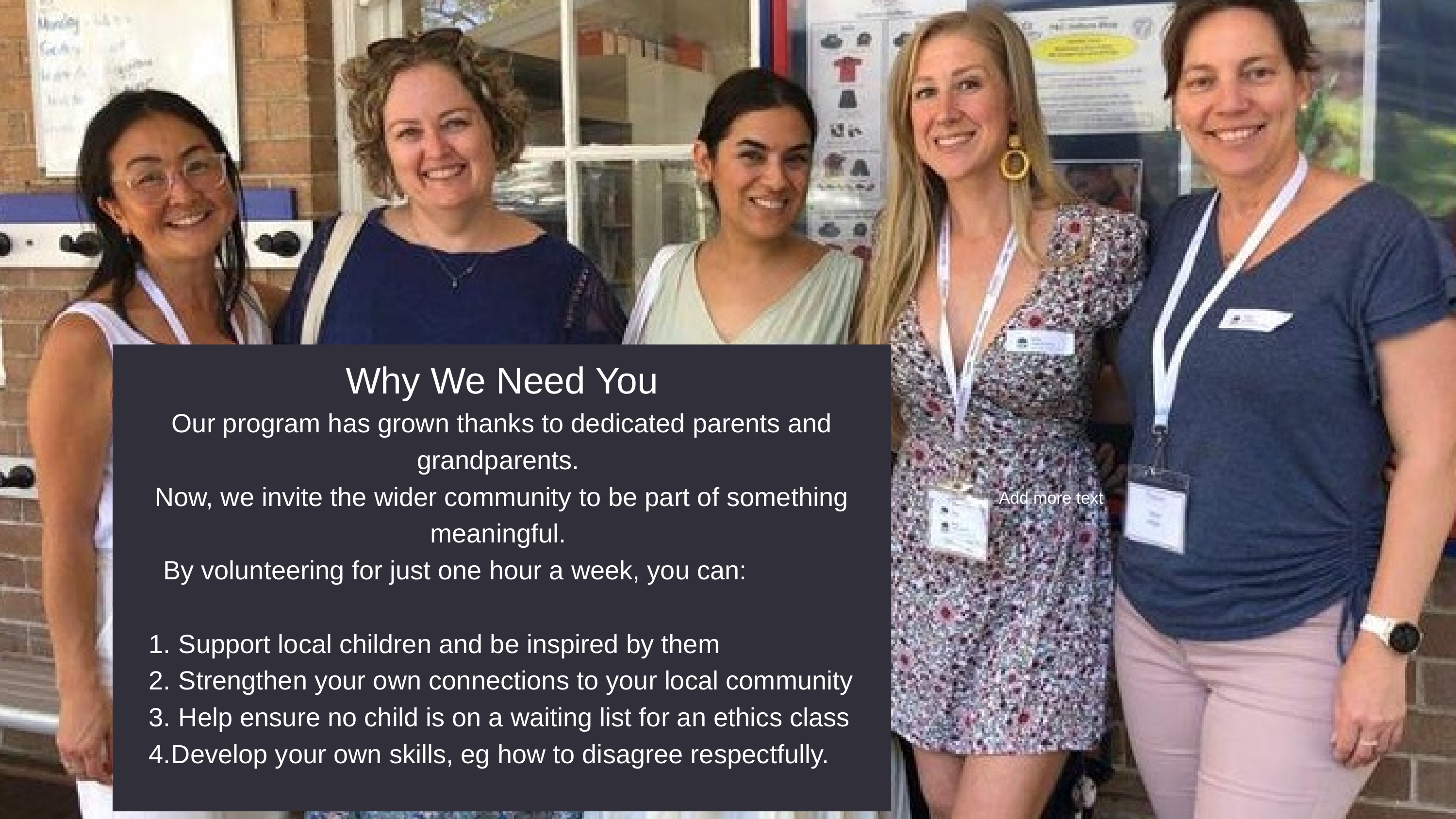

Why We Need You
Our program has grown thanks to dedicated parents and grandparents.
Now, we invite the wider community to be part of something meaningful.
     By volunteering for just one hour a week, you can:

 Support local children and be inspired by them
 Strengthen your own connections to your local community
 Help ensure no child is on a waiting list for an ethics class
Develop your own skills, eg how to disagree respectfully.

Add more text